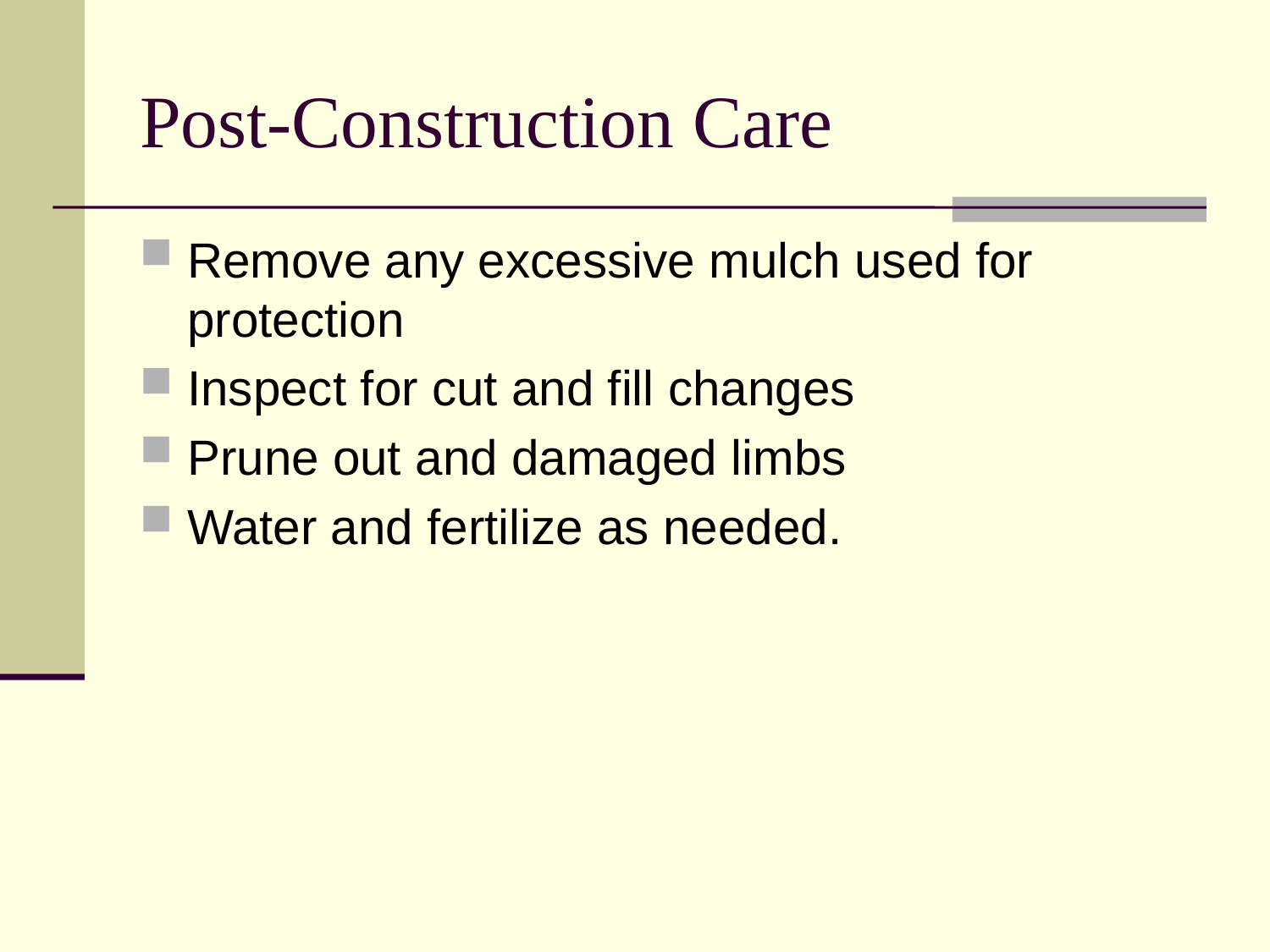

# Post-Construction Care
Remove any excessive mulch used for protection
Inspect for cut and fill changes
Prune out and damaged limbs
Water and fertilize as needed.